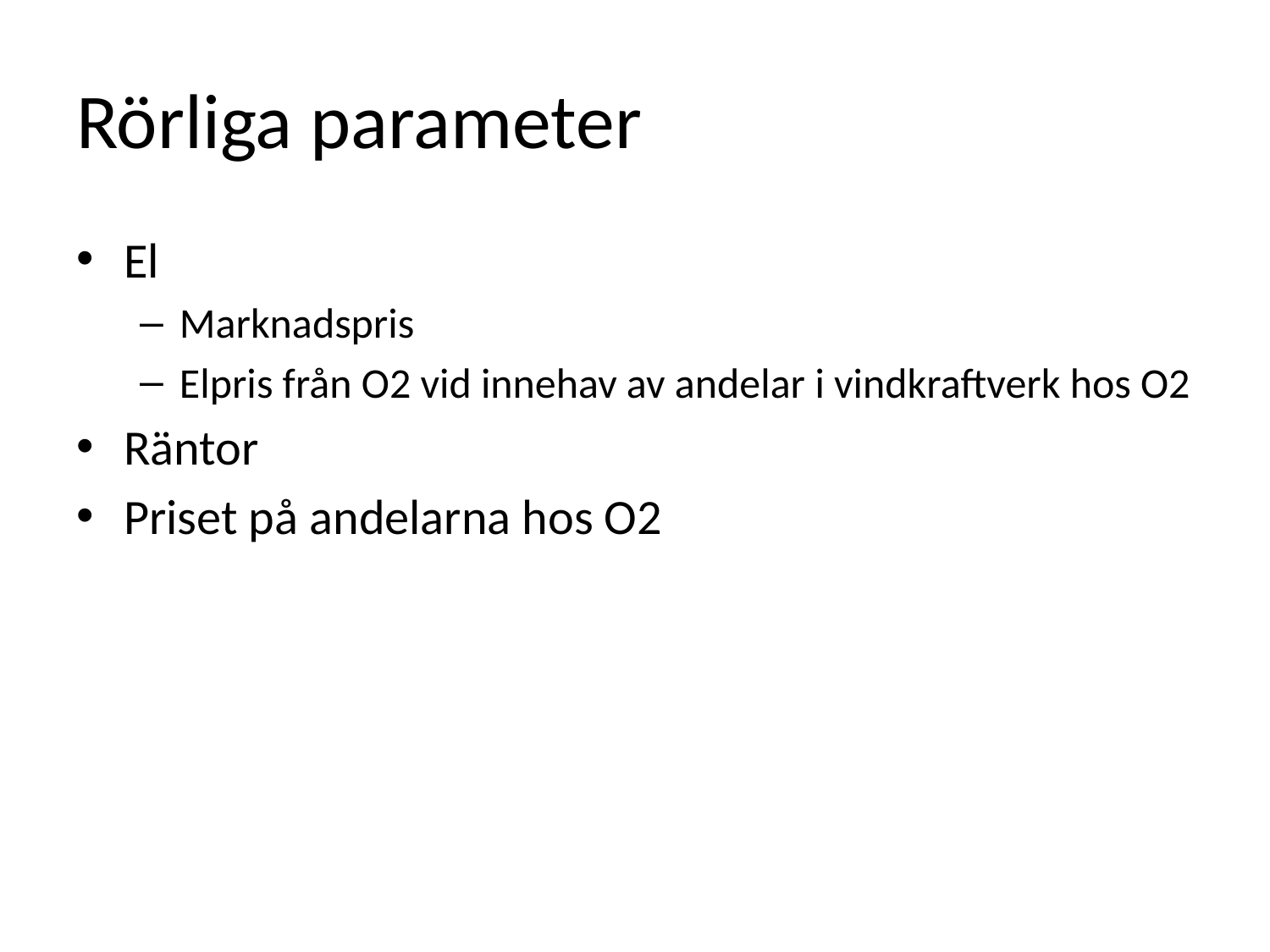

# Rörliga parameter
El
Marknadspris
Elpris från O2 vid innehav av andelar i vindkraftverk hos O2
Räntor
Priset på andelarna hos O2